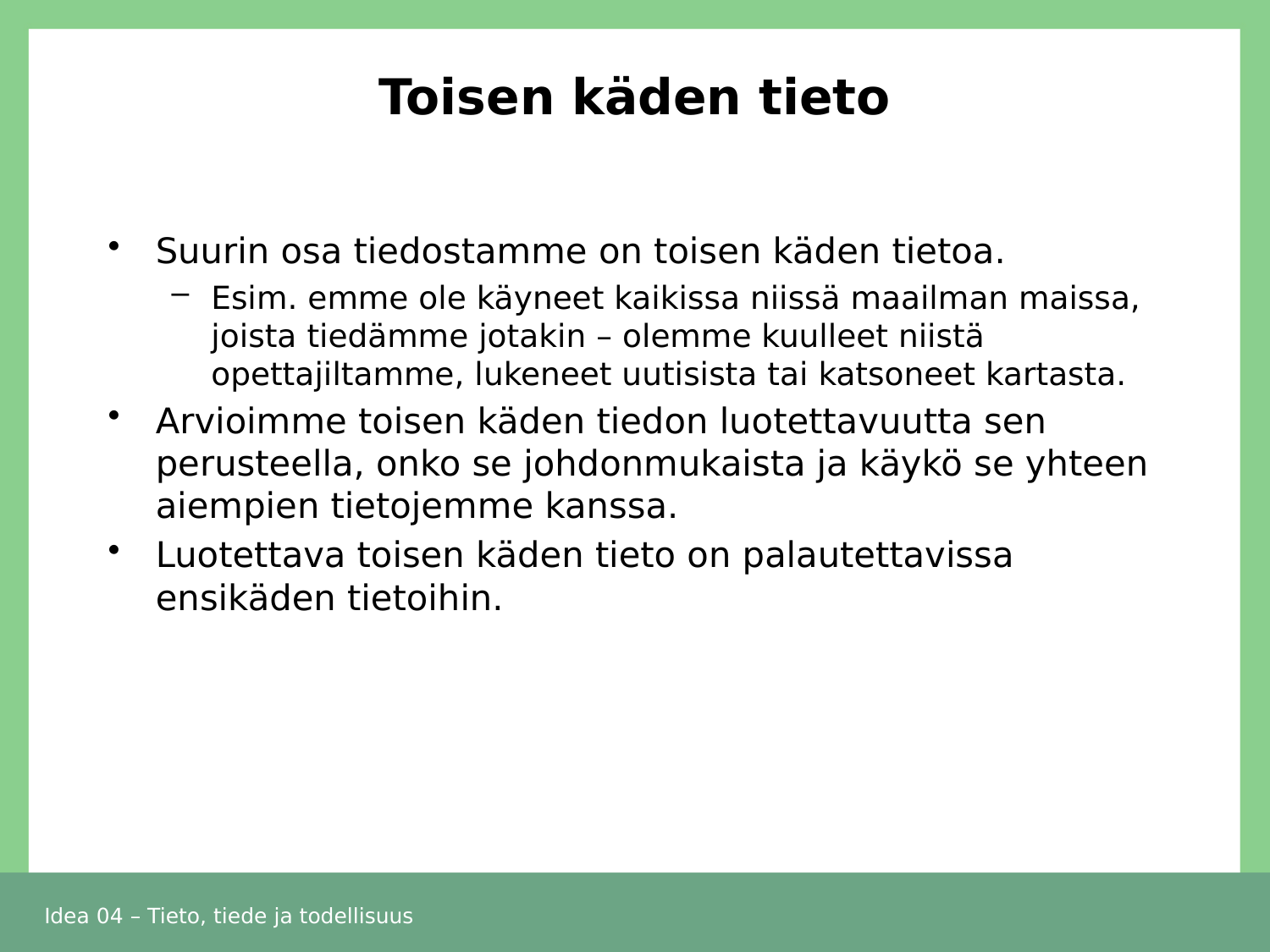

# Toisen käden tieto
Suurin osa tiedostamme on toisen käden tietoa.
Esim. emme ole käyneet kaikissa niissä maailman maissa, joista tiedämme jotakin – olemme kuulleet niistä opettajiltamme, lukeneet uutisista tai katsoneet kartasta.
Arvioimme toisen käden tiedon luotettavuutta sen perusteella, onko se johdonmukaista ja käykö se yhteen aiempien tietojemme kanssa.
Luotettava toisen käden tieto on palautettavissa ensikäden tietoihin.